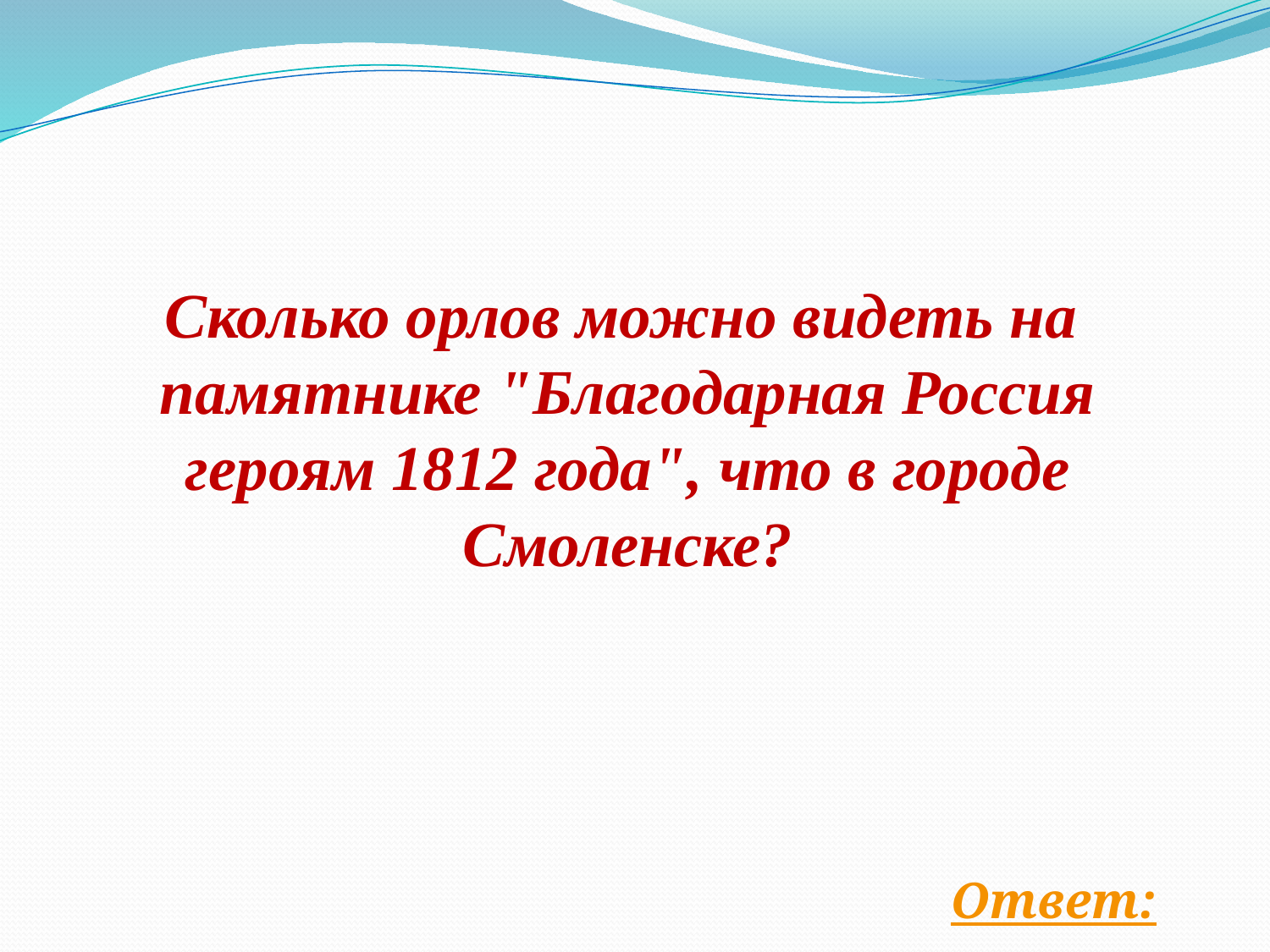

#
Сколько орлов можно видеть на памятнике "Благодарная Россия героям 1812 года", что в городе Смоленске?

Ответ: